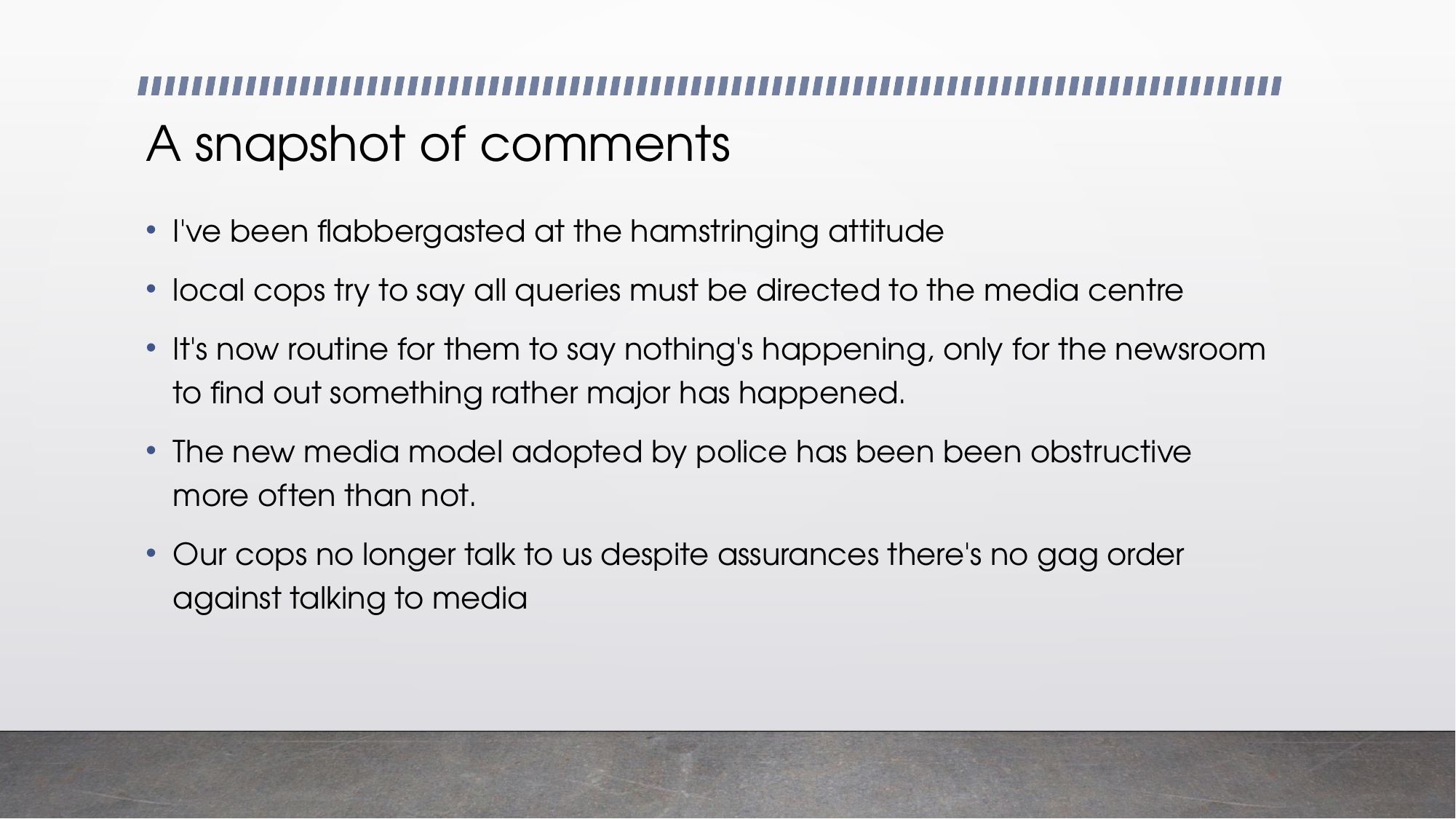

# A snapshot of comments
I've been flabbergasted at the hamstringing attitude
local cops try to say all queries must be directed to the media centre
It's now routine for them to say nothing's happening, only for the newsroom to find out something rather major has happened.
The new media model adopted by police has been been obstructive more often than not.
Our cops no longer talk to us despite assurances there's no gag order against talking to media